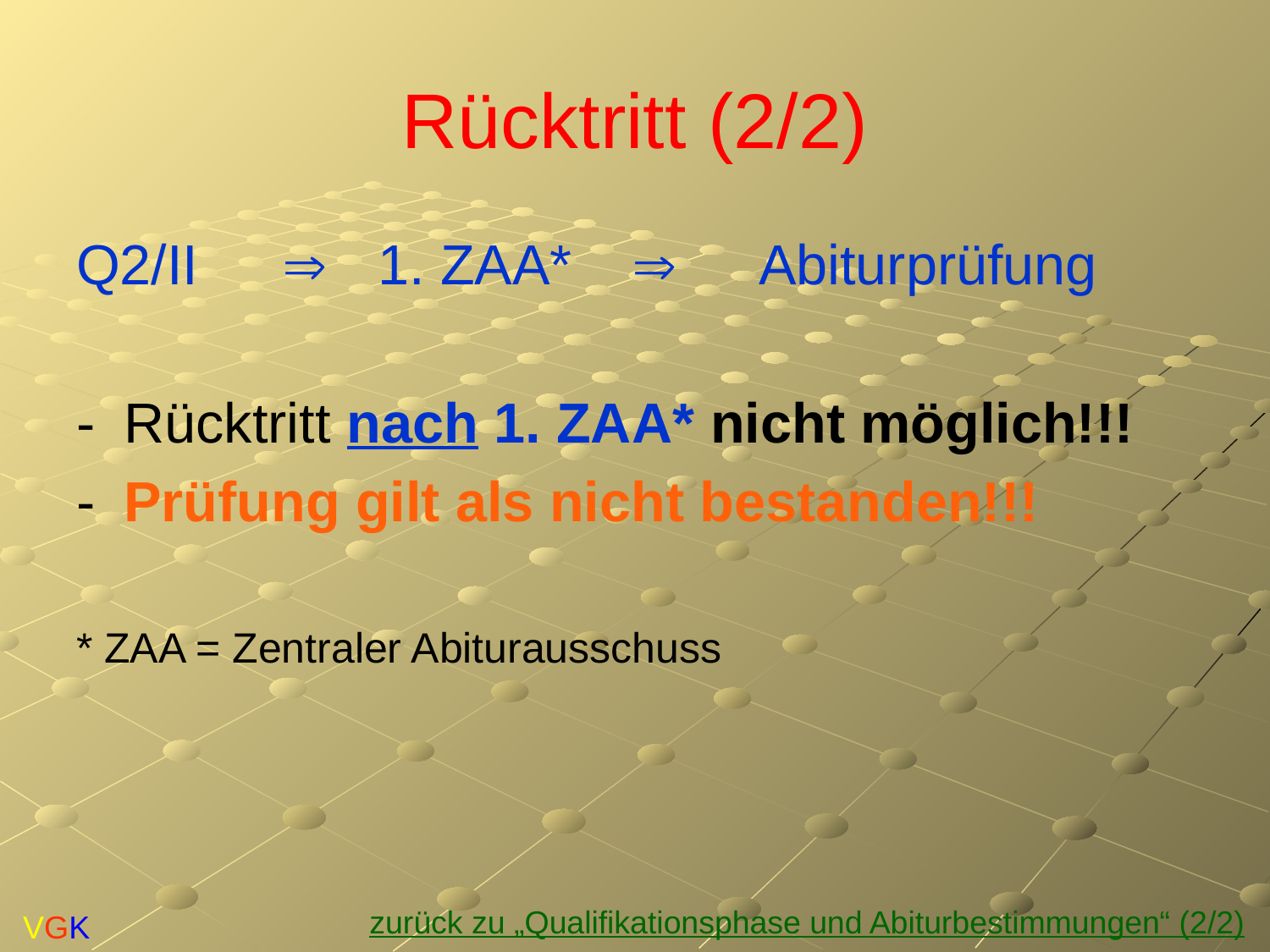

# Rücktritt (2/2)
Q2/II	  ⇒	1. ZAA*	⇒	Abiturprüfung

-	Rücktritt nach 1. ZAA* nicht möglich!!!
-	Prüfung gilt als nicht bestanden!!!

* ZAA = Zentraler Abiturausschuss

zurück zu „Qualifikationsphase und Abiturbestimmungen“ (2/2)
VGK